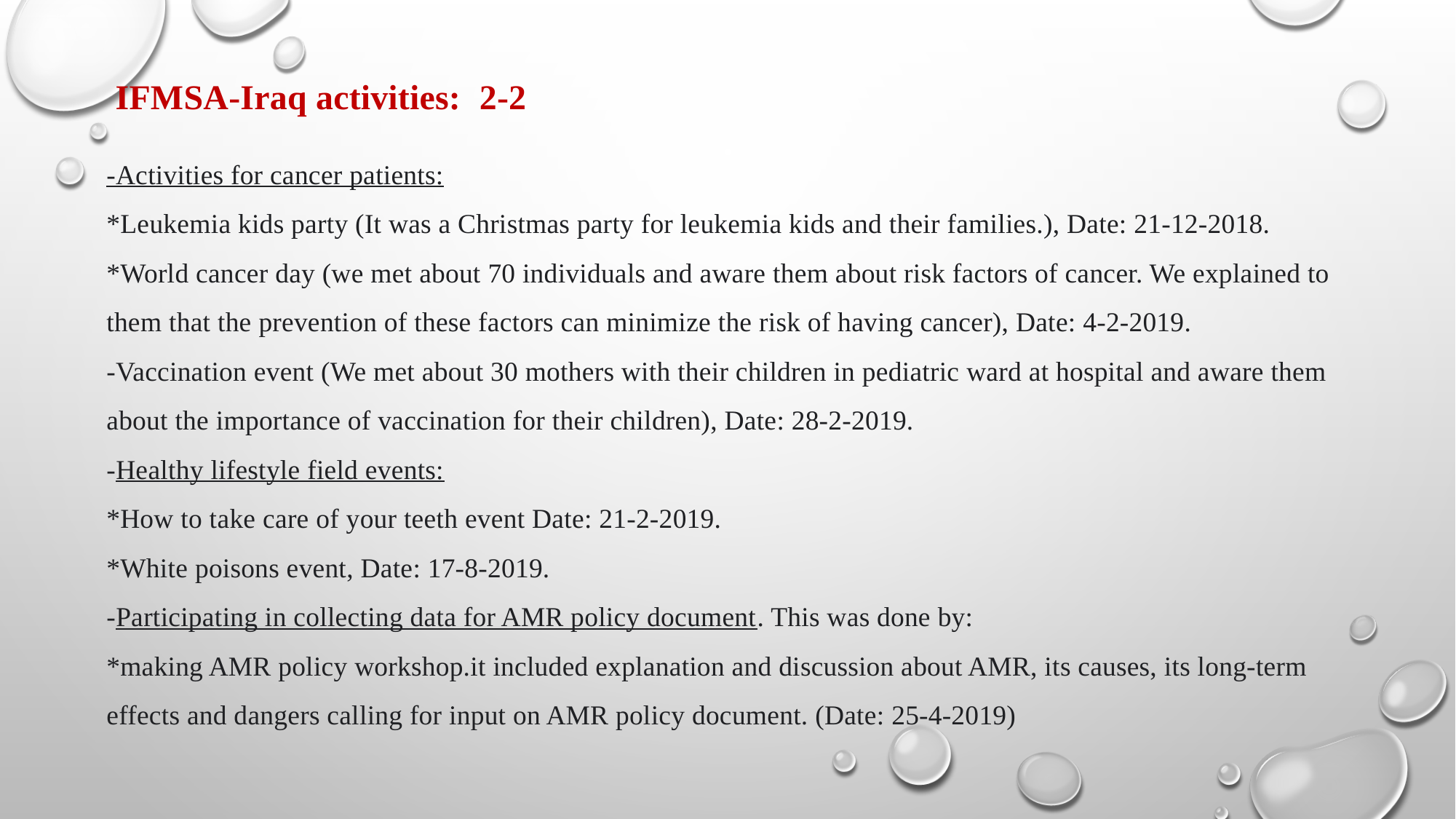

IFMSA-Iraq activities:  2-2
-Activities for cancer patients:
*Leukemia kids party (It was a Christmas party for leukemia kids and their families.), Date: 21-12-2018.
*World cancer day (we met about 70 individuals and aware them about risk factors of cancer. We explained to them that the prevention of these factors can minimize the risk of having cancer), Date: 4-2-2019.
-Vaccination event (We met about 30 mothers with their children in pediatric ward at hospital and aware them about the importance of vaccination for their children), Date: 28-2-2019.
-Healthy lifestyle field events:
*How to take care of your teeth event Date: 21-2-2019.
*White poisons event, Date: 17-8-2019.
-Participating in collecting data for AMR policy document. This was done by:
*making AMR policy workshop.it included explanation and discussion about AMR, its causes, its long-term effects and dangers calling for input on AMR policy document. (Date: 25-4-2019)